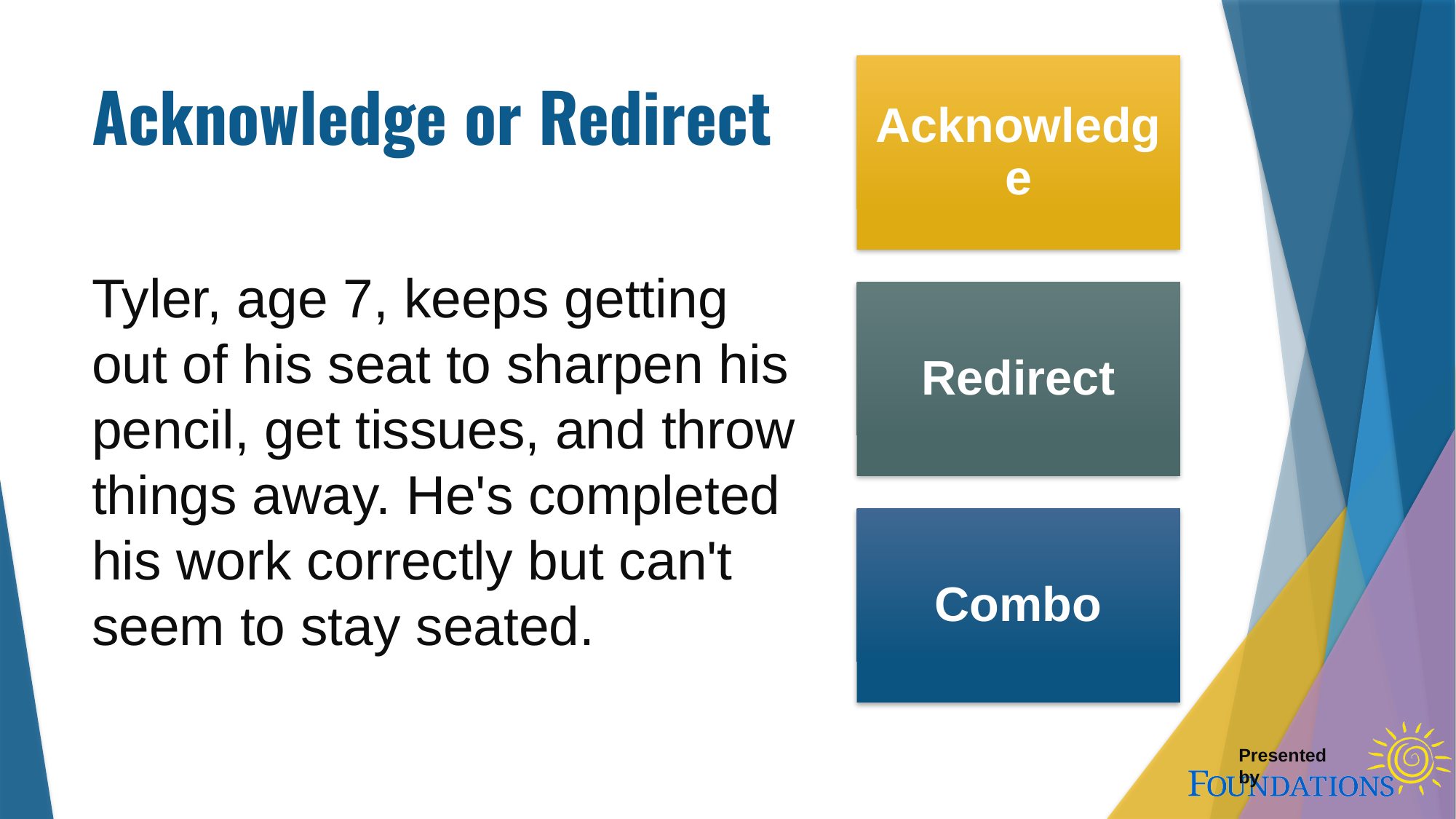

Acknowledge
Redirect
Combo
# Acknowledge or Redirect
Tyler, age 7, keeps getting out of his seat to sharpen his pencil, get tissues, and throw things away. He's completed his work correctly but can't seem to stay seated.